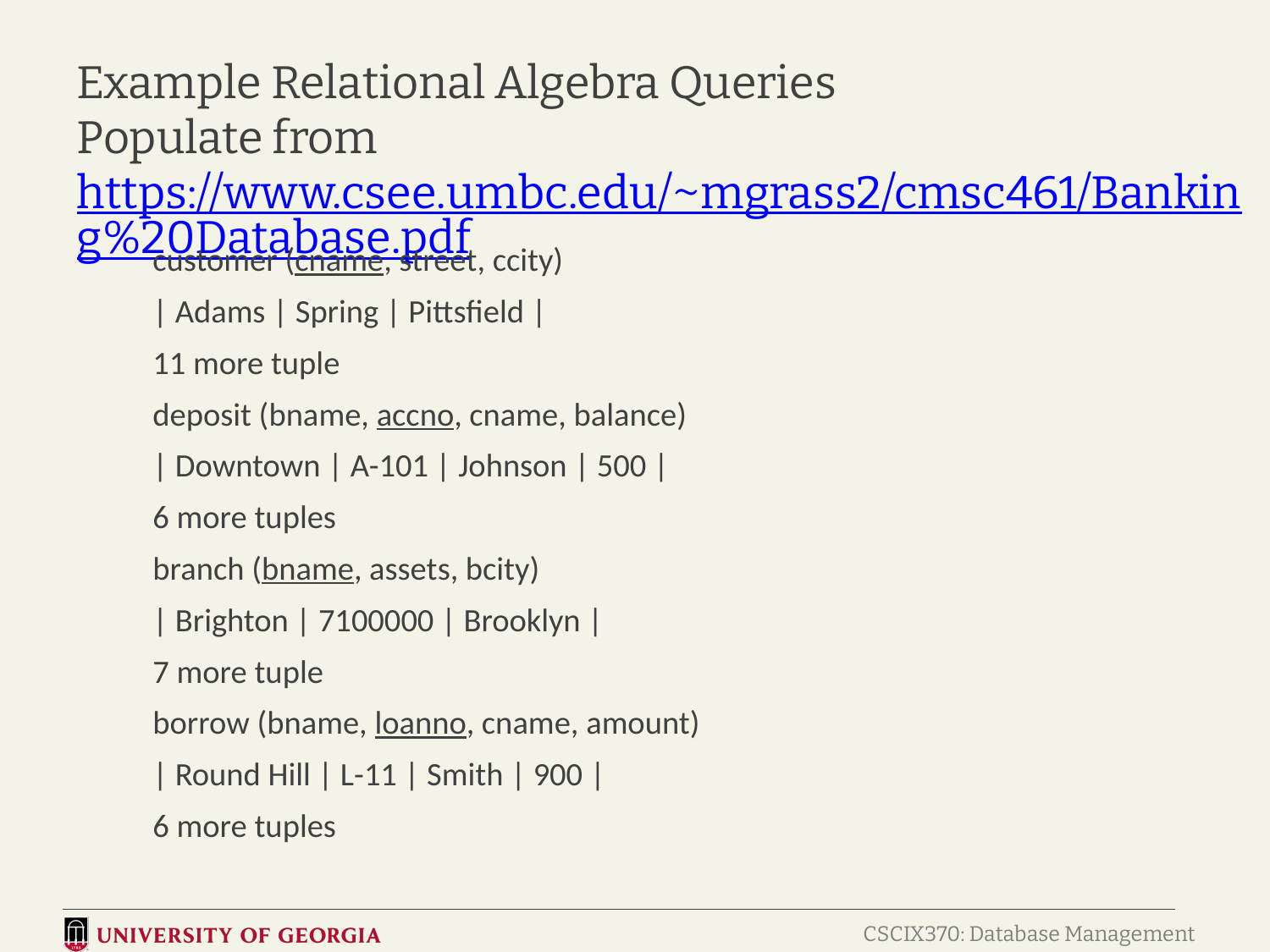

# Example Relational Algebra Queries
Populate from https://www.csee.umbc.edu/~mgrass2/cmsc461/Banking%20Database.pdf
customer (cname, street, ccity)
| Adams | Spring | Pittsfield |
11 more tuple
deposit (bname, accno, cname, balance)
| Downtown | A-101 | Johnson | 500 |
6 more tuples
branch (bname, assets, bcity)
| Brighton | 7100000 | Brooklyn |
7 more tuple
borrow (bname, loanno, cname, amount)
| Round Hill | L-11 | Smith | 900 |
6 more tuples